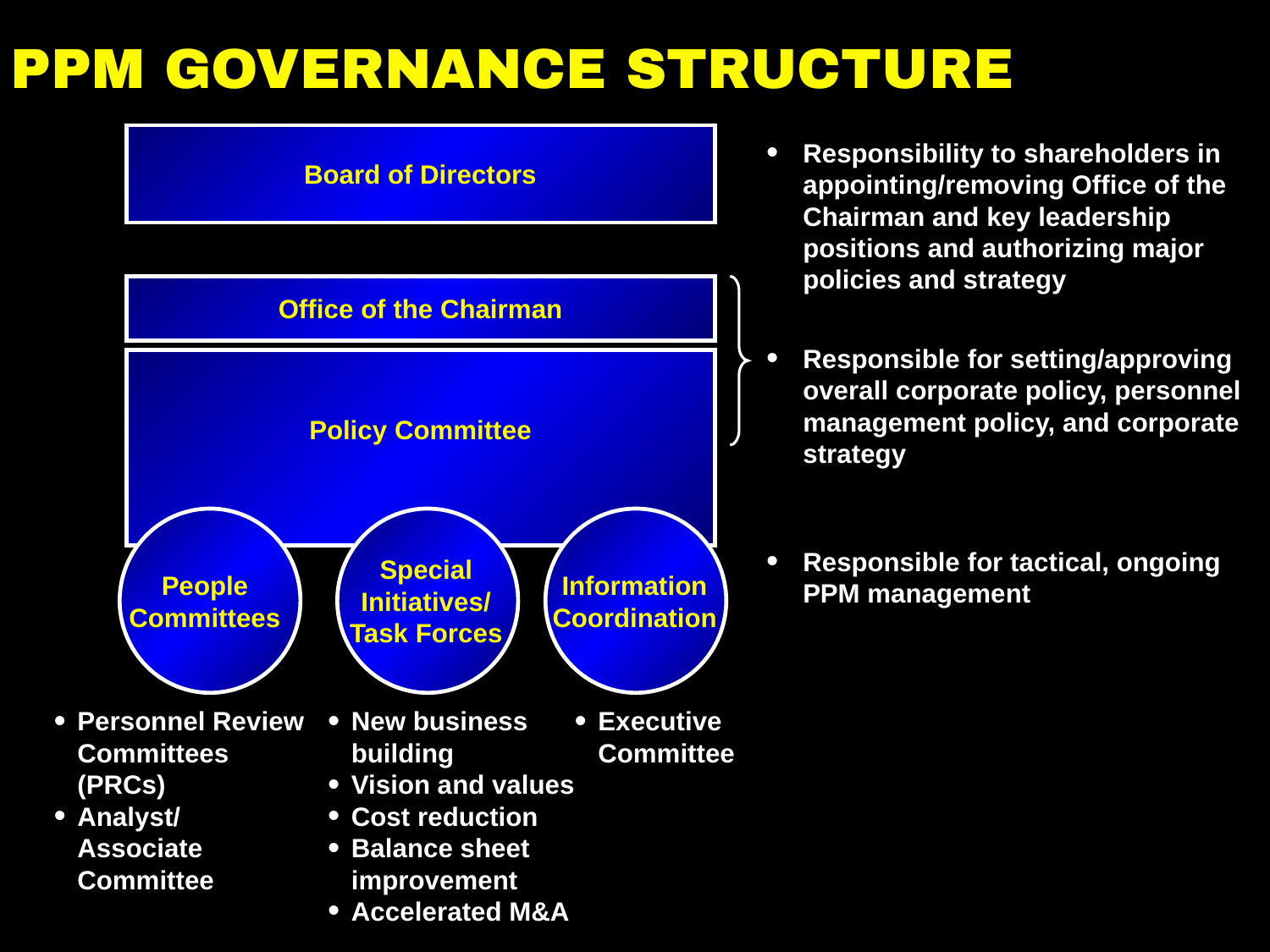

# PPM GOVERNANCE STRUCTURE

Responsibility to shareholders in appointing/removing Office of the Chairman and key leadership positions and authorizing major policies and strategy
Board of Directors

Office of the Chairman
Responsible for setting/approving overall corporate policy, personnel management policy, and corporate strategy

Policy Committee

Responsible for tactical, ongoing PPM management
Special Initiatives/ Task Forces
People Committees
Information Coordination
Personnel Review Committees (PRCs)
Analyst/ Associate Committee
New business building
Vision and values
Cost reduction
Balance sheet improvement
Accelerated M&A
Executive Committee
8